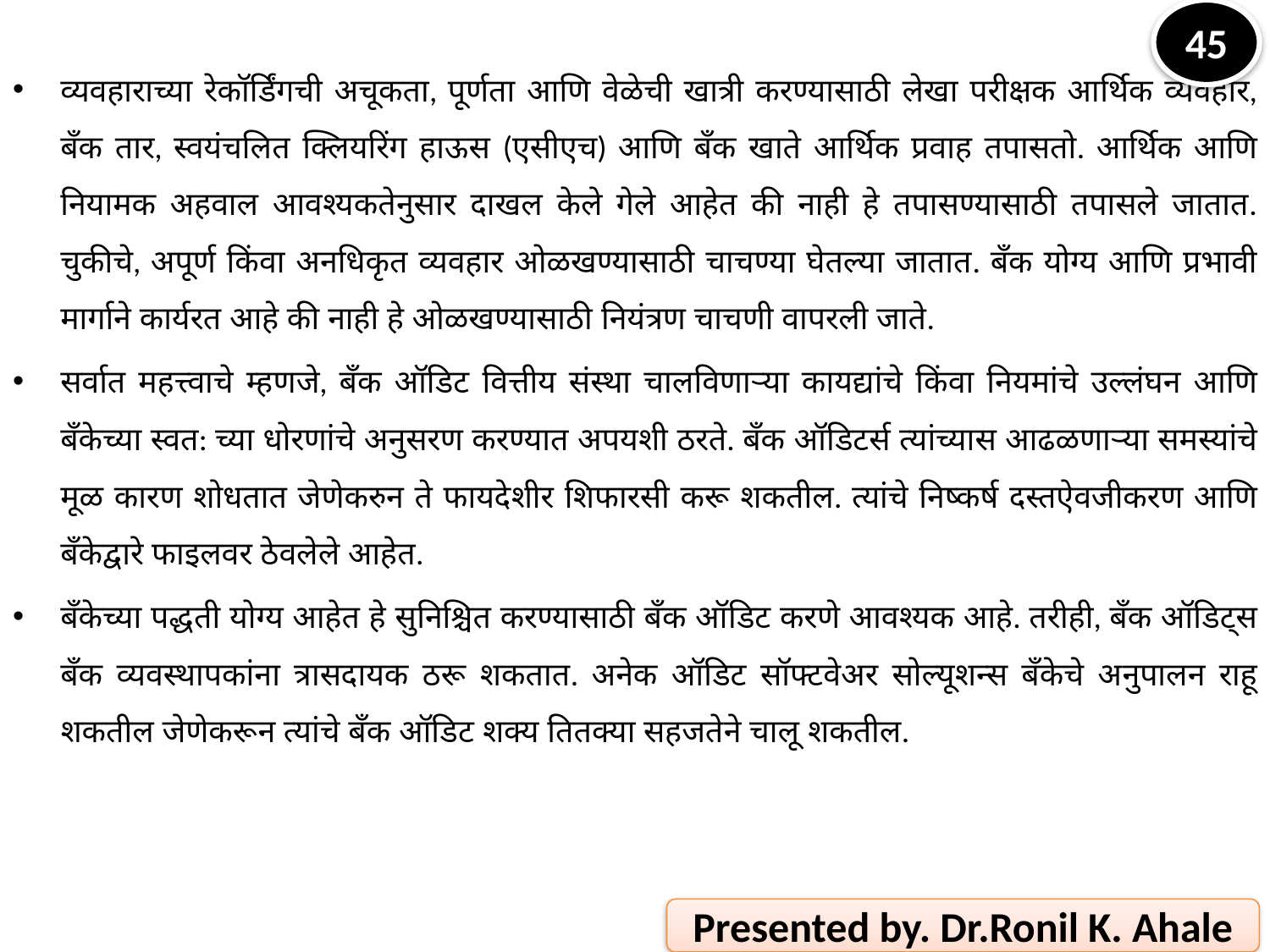

व्यवहाराच्या रेकॉर्डिंगची अचूकता, पूर्णता आणि वेळेची खात्री करण्यासाठी लेखा परीक्षक आर्थिक व्यवहार, बँक तार, स्वयंचलित क्लियरिंग हाऊस (एसीएच) आणि बँक खाते आर्थिक प्रवाह तपासतो. आर्थिक आणि नियामक अहवाल आवश्यकतेनुसार दाखल केले गेले आहेत की नाही हे तपासण्यासाठी तपासले जातात. चुकीचे, अपूर्ण किंवा अनधिकृत व्यवहार ओळखण्यासाठी चाचण्या घेतल्या जातात. बँक योग्य आणि प्रभावी मार्गाने कार्यरत आहे की नाही हे ओळखण्यासाठी नियंत्रण चाचणी वापरली जाते.
सर्वात महत्त्वाचे म्हणजे, बँक ऑडिट वित्तीय संस्था चालविणार्‍या कायद्यांचे किंवा नियमांचे उल्लंघन आणि बँकेच्या स्वत: च्या धोरणांचे अनुसरण करण्यात अपयशी ठरते. बँक ऑडिटर्स त्यांच्यास आढळणार्‍या समस्यांचे मूळ कारण शोधतात जेणेकरुन ते फायदेशीर शिफारसी करू शकतील. त्यांचे निष्कर्ष दस्तऐवजीकरण आणि बँकेद्वारे फाइलवर ठेवलेले आहेत.
बँकेच्या पद्धती योग्य आहेत हे सुनिश्चित करण्यासाठी बँक ऑडिट करणे आवश्यक आहे. तरीही, बँक ऑडिट्स बँक व्यवस्थापकांना त्रासदायक ठरू शकतात. अनेक ऑडिट सॉफ्टवेअर सोल्यूशन्स बँकेचे अनुपालन राहू शकतील जेणेकरून त्यांचे बँक ऑडिट शक्य तितक्या सहजतेने चालू शकतील.
45
Presented by. Dr.Ronil K. Ahale